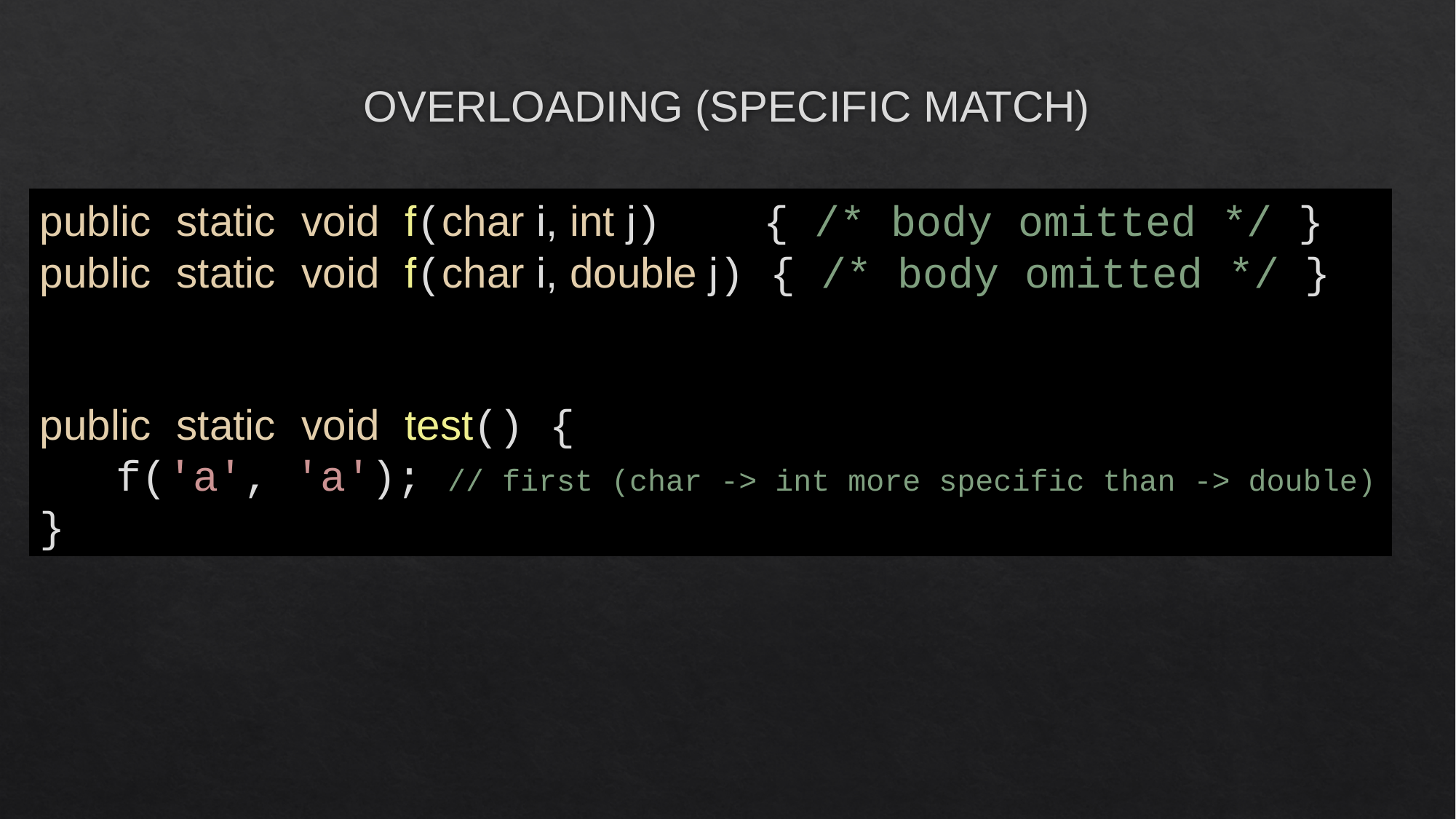

# OVERLOADING (SPECIFIC MATCH)
public static void f(char i, int j)    { /* body omitted */ }
public static void f(char i, double j) { /* body omitted */ }

public static void test() {
   f('a', 'a'); // first (char -> int more specific than -> double) }